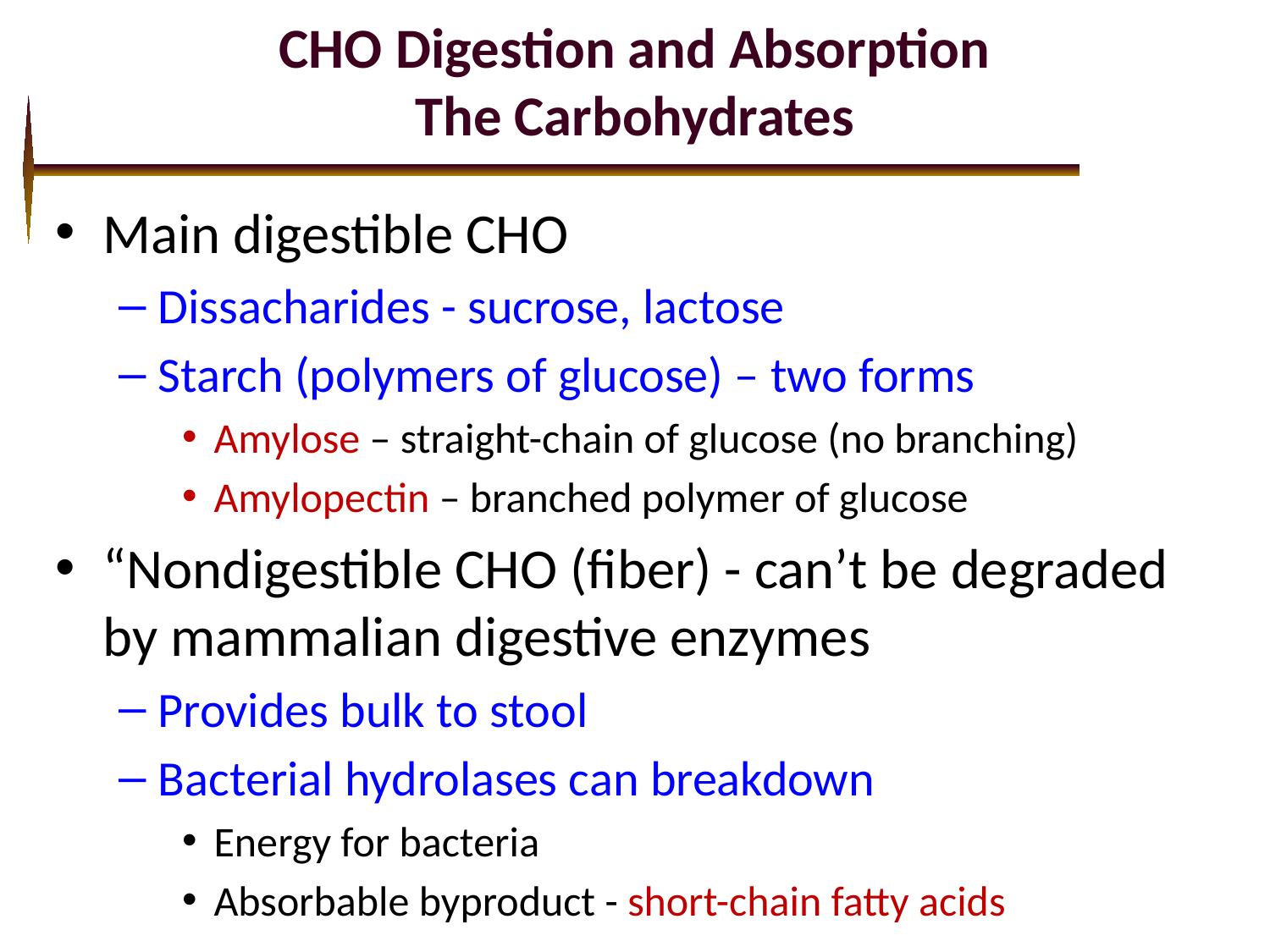

# CHO Digestion and Absorption The Carbohydrates

Main digestible CHO
Dissacharides - sucrose, lactose
Starch (polymers of glucose) – two forms
Amylose – straight-chain of glucose (no branching)
Amylopectin – branched polymer of glucose
“Nondigestible CHO (fiber) - can’t be degraded by mammalian digestive enzymes
Provides bulk to stool
Bacterial hydrolases can breakdown
Energy for bacteria
Absorbable byproduct - short-chain fatty acids